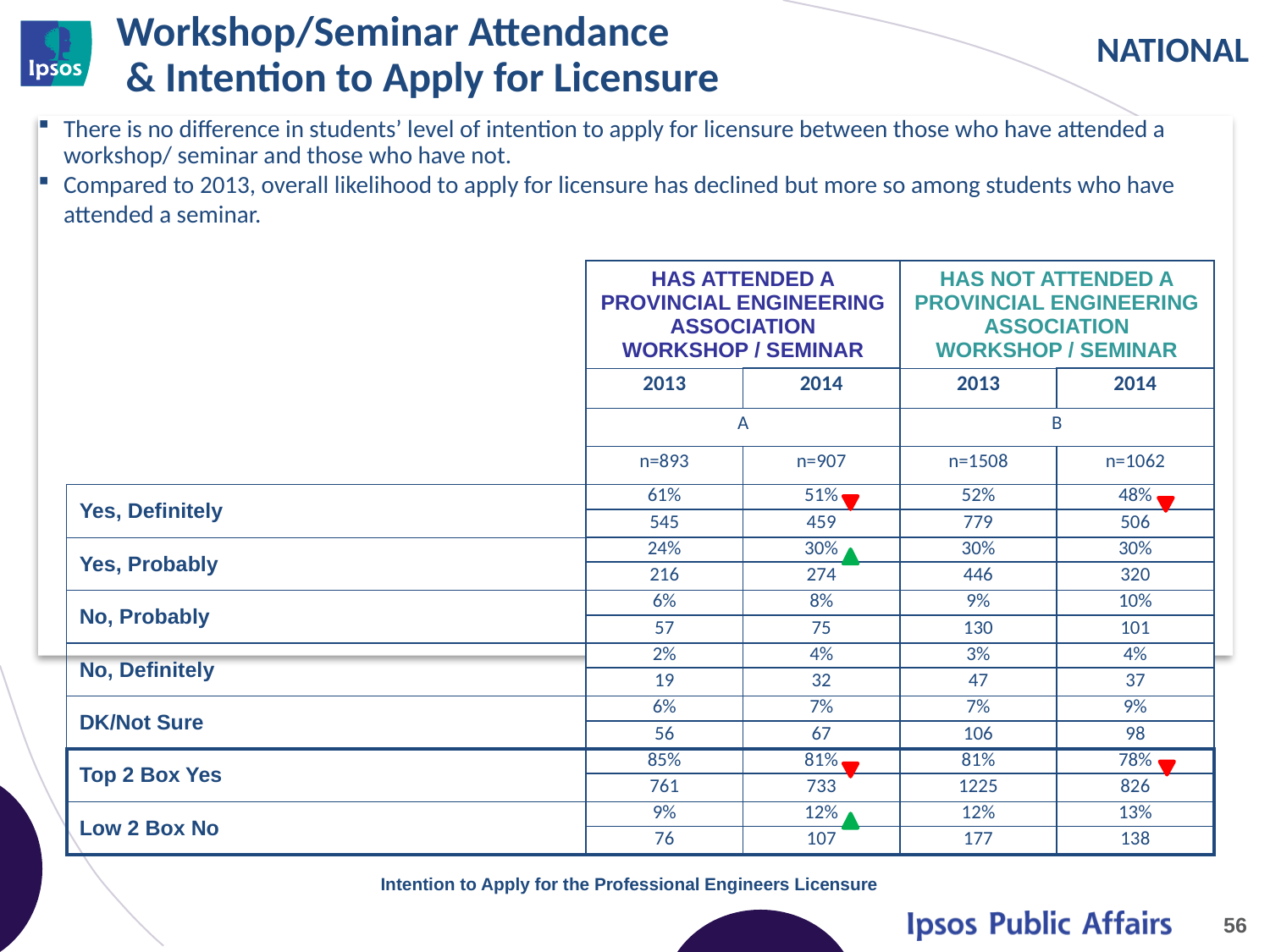

# Workshop/Seminar Attendance & Intention to Apply for Licensure
There is no difference in students’ level of intention to apply for licensure between those who have attended a workshop/ seminar and those who have not.
Compared to 2013, overall likelihood to apply for licensure has declined but more so among students who have attended a seminar.
|  | HAS ATTENDED A PROVINCIAL ENGINEERING ASSOCIATION WORKSHOP / SEMINAR |  | HAS NOT ATTENDED A PROVINCIAL ENGINEERING ASSOCIATION WORKSHOP / SEMINAR |  |
| --- | --- | --- | --- | --- |
|  | 2013 | 2014 | 2013 | 2014 |
|  | A |  | B |  |
|  | n=893 | n=907 | n=1508 | n=1062 |
| Yes, Definitely | 61% | 51% | 52% | 48% |
|  | 545 | 459 | 779 | 506 |
| Yes, Probably | 24% | 30% | 30% | 30% |
|  | 216 | 274 | 446 | 320 |
| No, Probably | 6% | 8% | 9% | 10% |
|  | 57 | 75 | 130 | 101 |
| No, Definitely | 2% | 4% | 3% | 4% |
|  | 19 | 32 | 47 | 37 |
| DK/Not Sure | 6% | 7% | 7% | 9% |
|  | 56 | 67 | 106 | 98 |
| Top 2 Box Yes | 85% | 81% | 81% | 78% |
|  | 761 | 733 | 1225 | 826 |
| Low 2 Box No | 9% | 12% | 12% | 13% |
|  | 76 | 107 | 177 | 138 |

Intention to Apply for the Professional Engineers Licensure
56